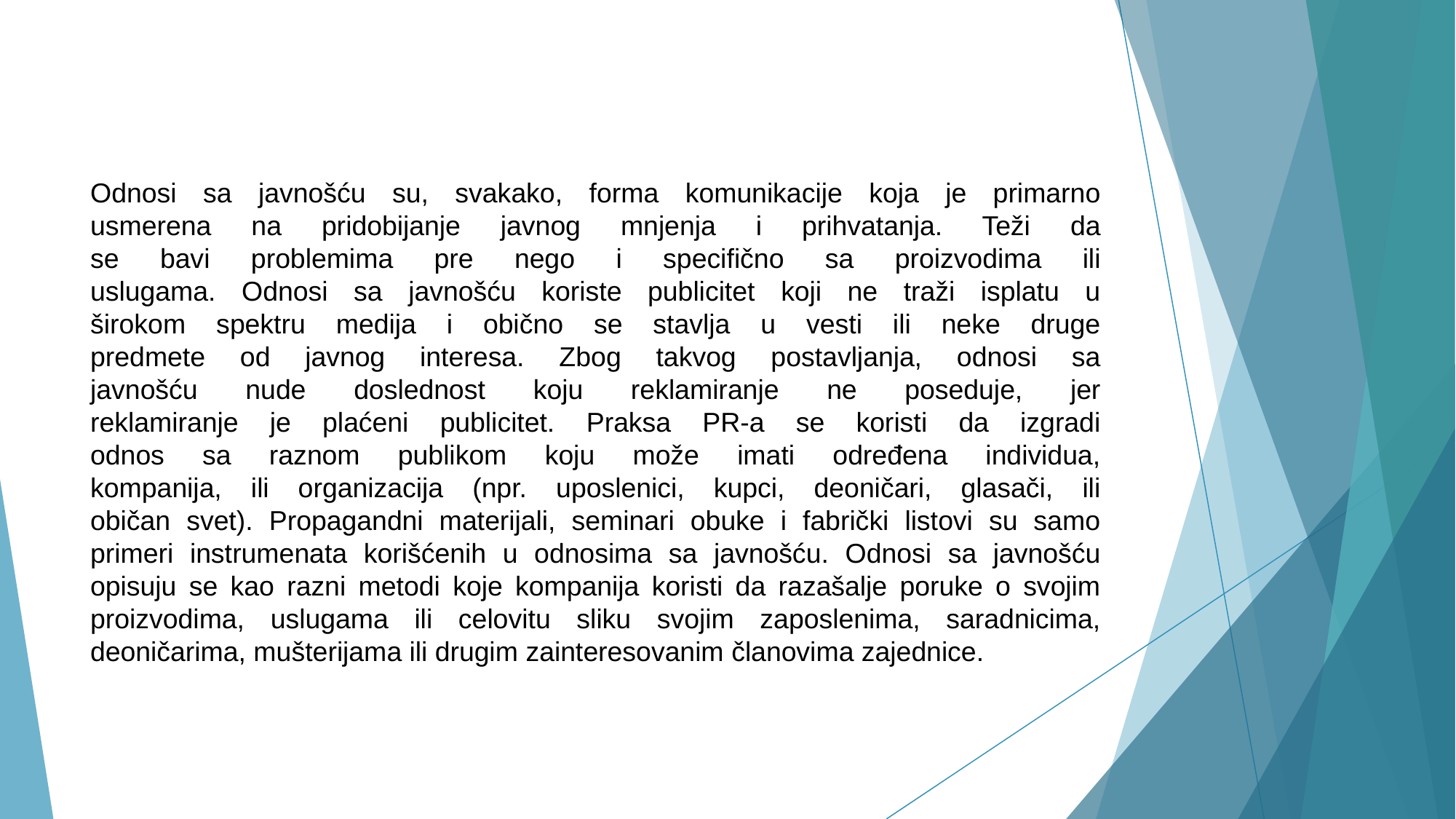

#
Odnosi sa javnošću su, svakako, forma komunikacije koja je primarno
usmerena na pridobijanje javnog mnjenja i prihvatanja. Teži da
se bavi problemima pre nego i specifično sa proizvodima ili
uslugama. Odnosi sa javnošću koriste publicitet koji ne traži isplatu u
širokom spektru medija i obično se stavlja u vesti ili neke druge
predmete od javnog interesa. Zbog takvog postavljanja, odnosi sa
javnošću nude doslednost koju reklamiranje ne poseduje, jer
reklamiranje je plaćeni publicitet. Praksa PR‐a se koristi da izgradi
odnos sa raznom publikom koju može imati određena individua,
kompanija, ili organizacija (npr. uposlenici, kupci, deoničari, glasači, ili
običan svet). Propagandni materijali, seminari obuke i fabrički listovi su samo primeri instrumenata korišćenih u odnosima sa javnošću. Odnosi sa javnošću opisuju se kao razni metodi koje kompanija koristi da razašalje poruke o svojim proizvodima, uslugama ili celovitu sliku svojim zaposlenima, saradnicima, deoničarima, mušterijama ili drugim zainteresovanim članovima zajednice.